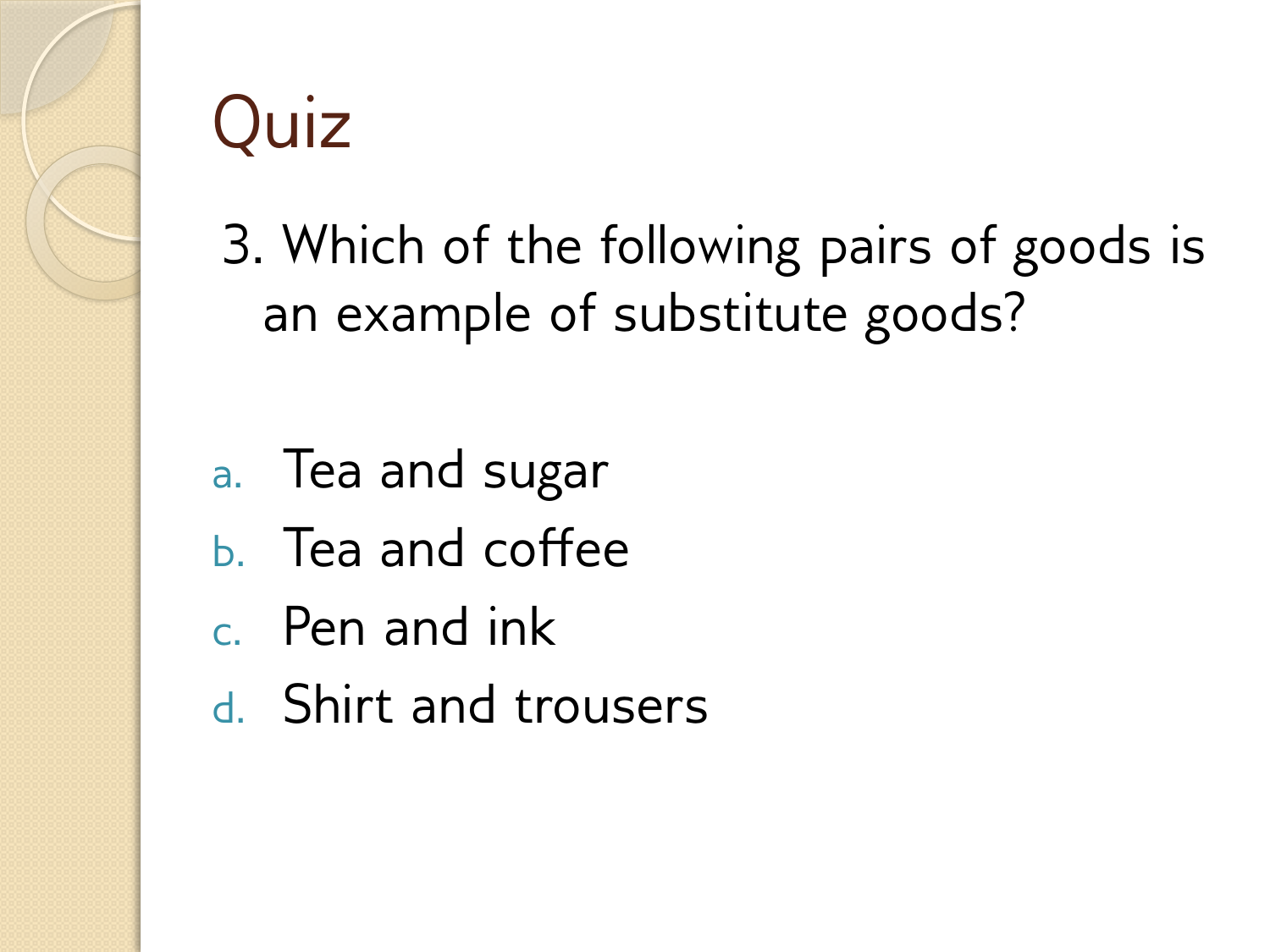

# Quiz
3. Which of the following pairs of goods is an example of substitute goods?

Tea and sugar
Tea and coffee
Pen and ink
Shirt and trousers